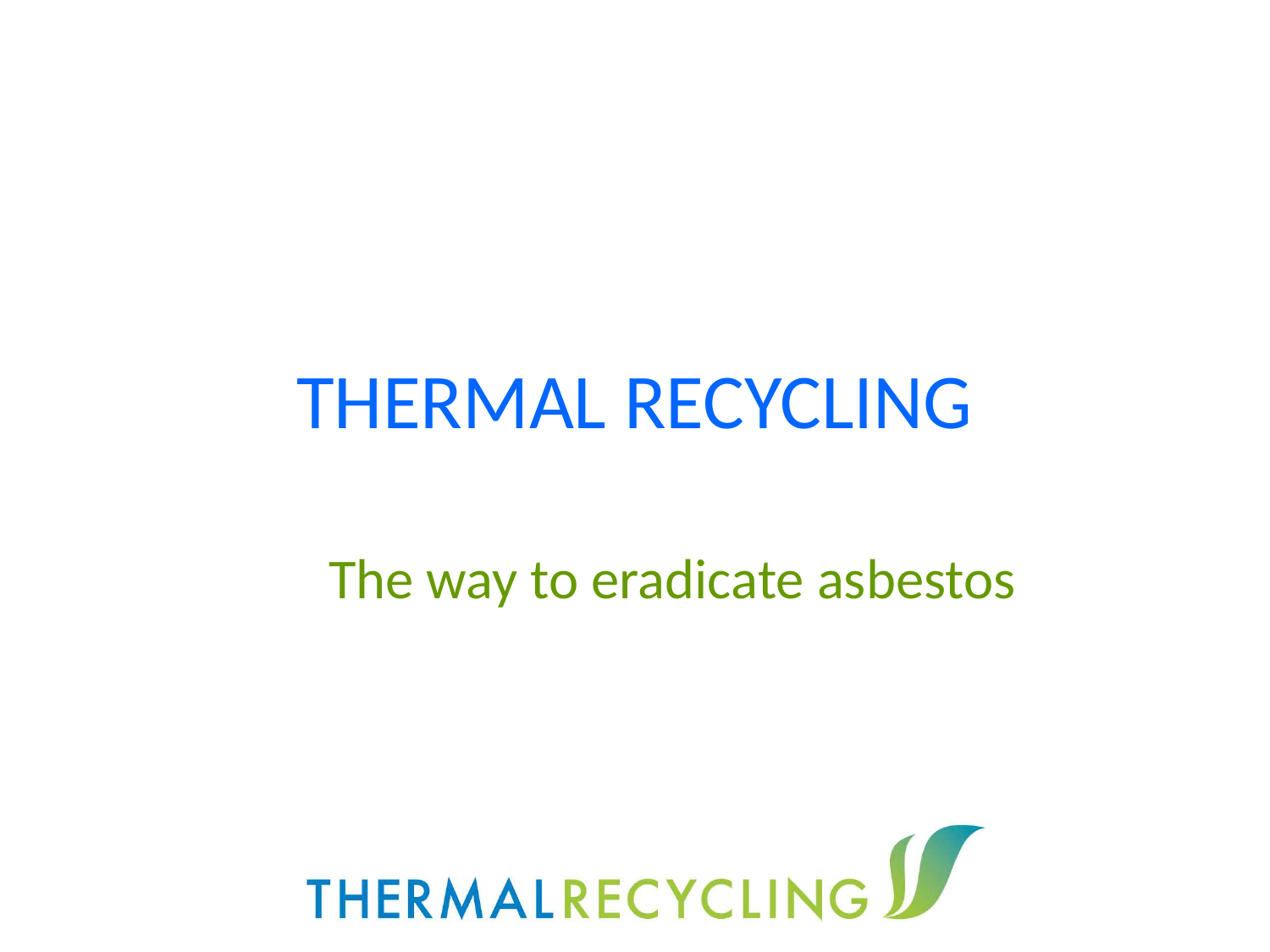

# THERMAL RECYCLING
The way to eradicate asbestos